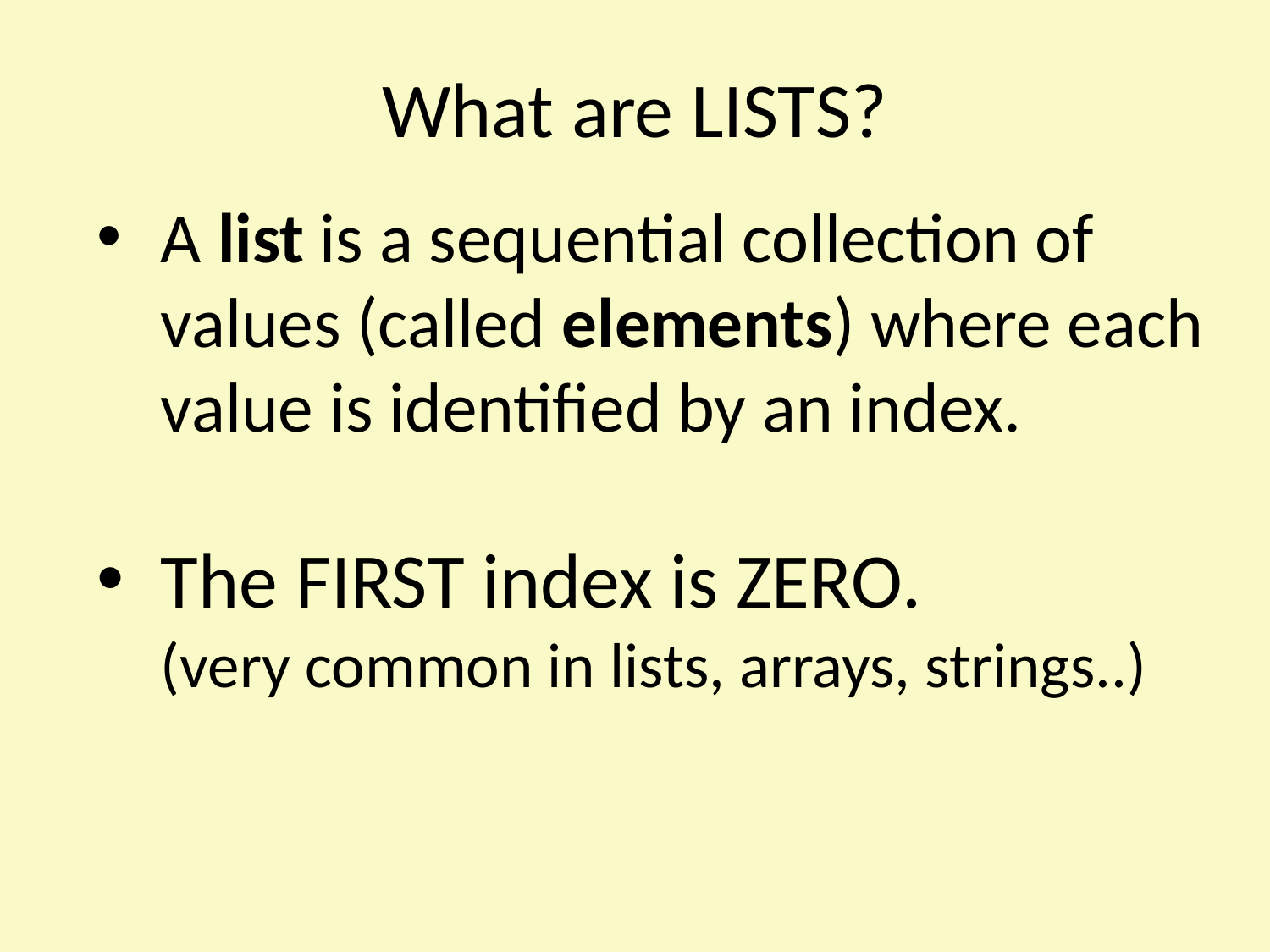

What are LISTS?
A list is a sequential collection of values (called elements) where each value is identified by an index.

The FIRST index is ZERO.
(very common in lists, arrays, strings..)